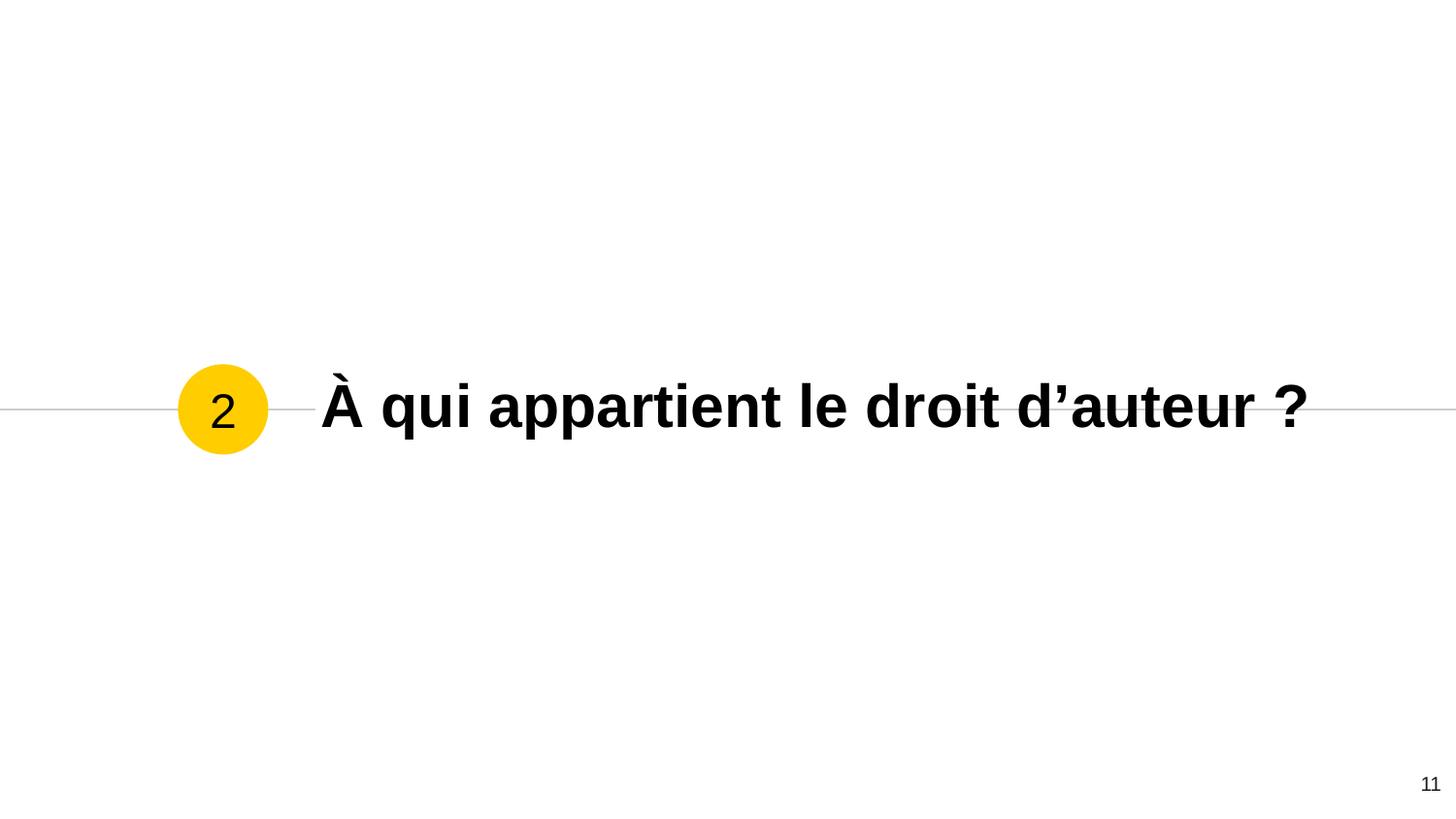

2
# À qui appartient le droit d’auteur ?
11